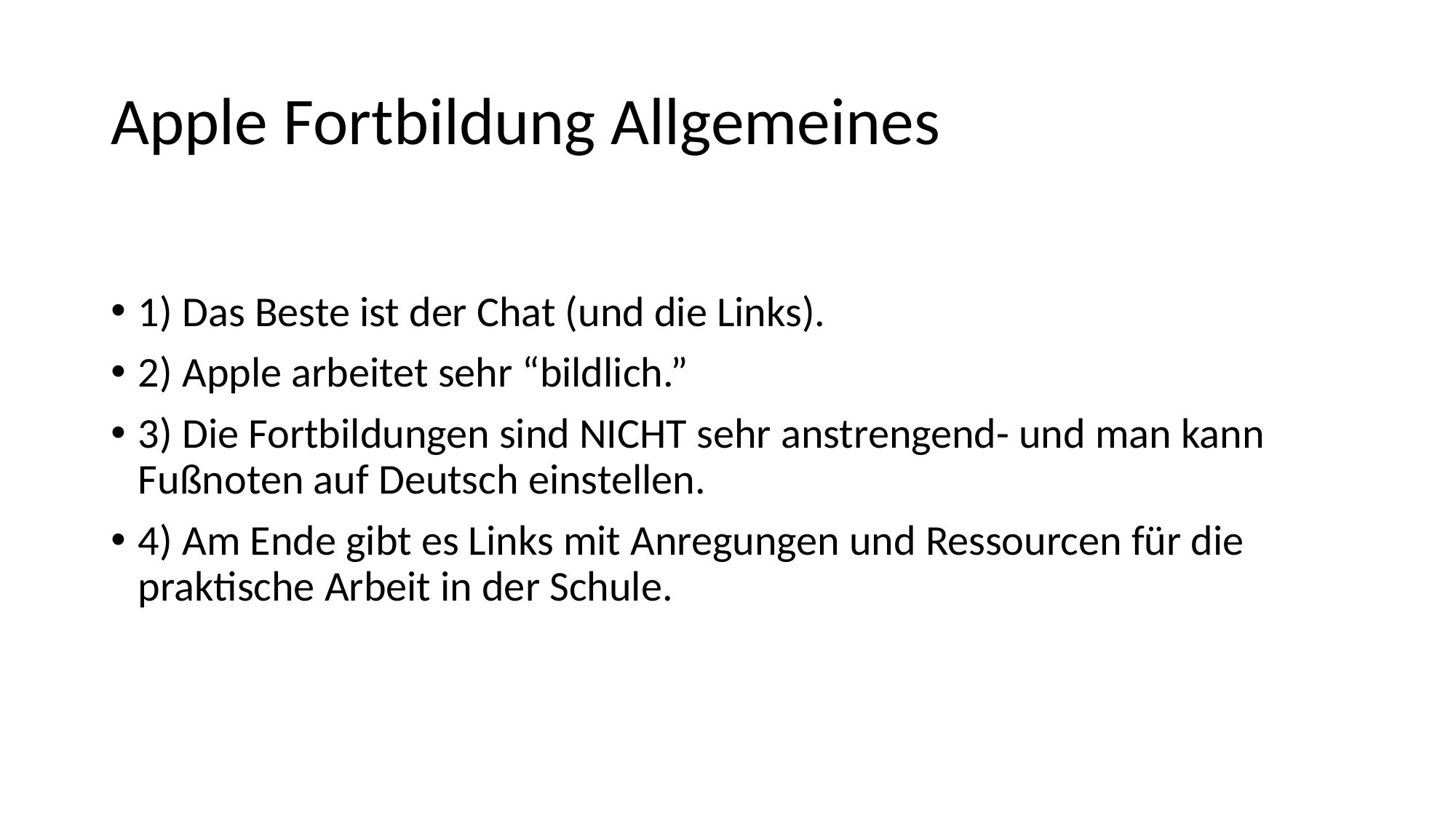

# Apple Fortbildung Allgemeines

1) Das Beste ist der Chat (und die Links).
2) Apple arbeitet sehr “bildlich.”
3) Die Fortbildungen sind NICHT sehr anstrengend- und man kann Fußnoten auf Deutsch einstellen.
4) Am Ende gibt es Links mit Anregungen und Ressourcen für die praktische Arbeit in der Schule.